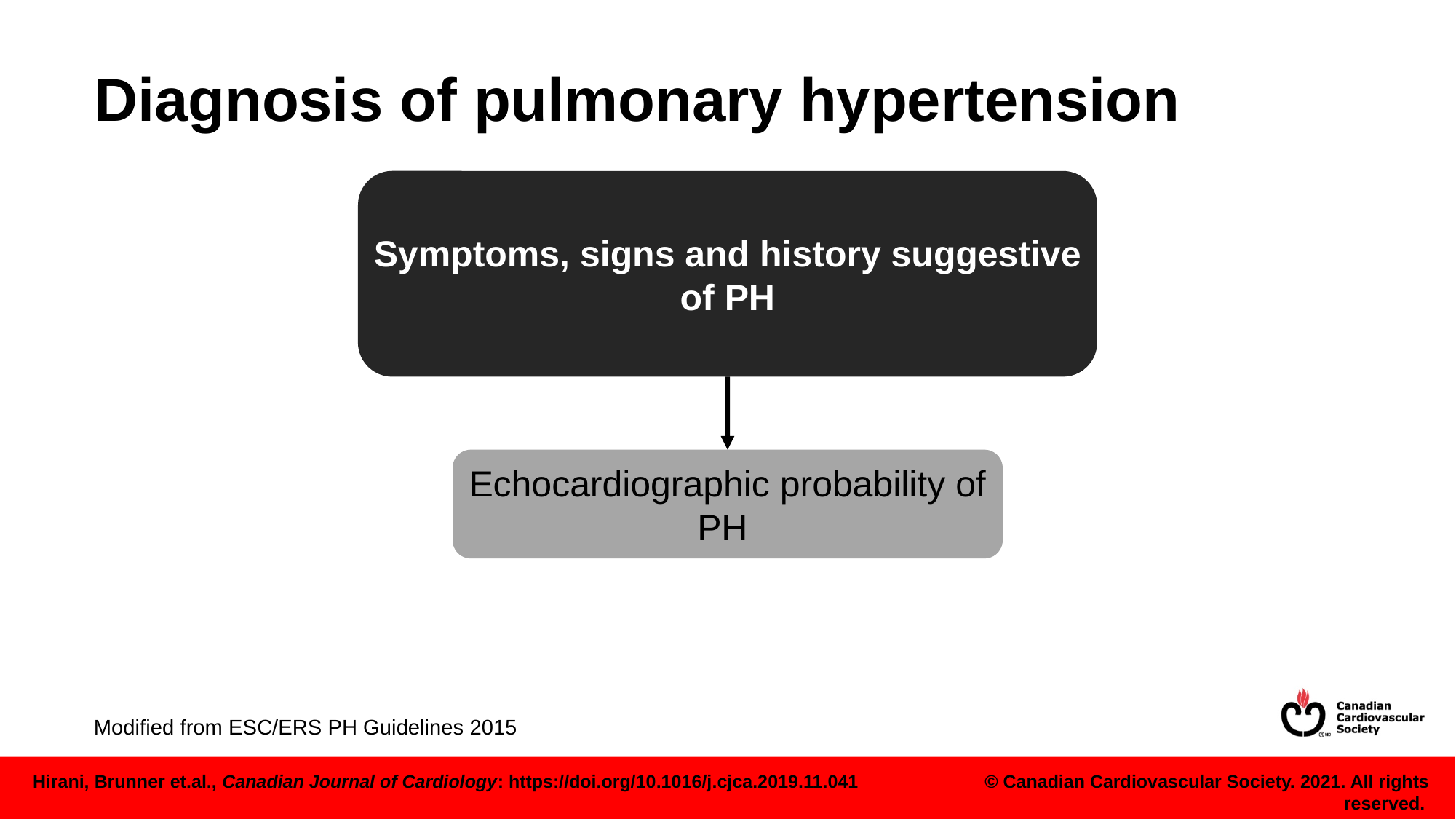

# Diagnosis of pulmonary hypertension

Symptoms, signs and history suggestive of PH

Echocardiographic probability of PH
Modified from ESC/ERS PH Guidelines 2015